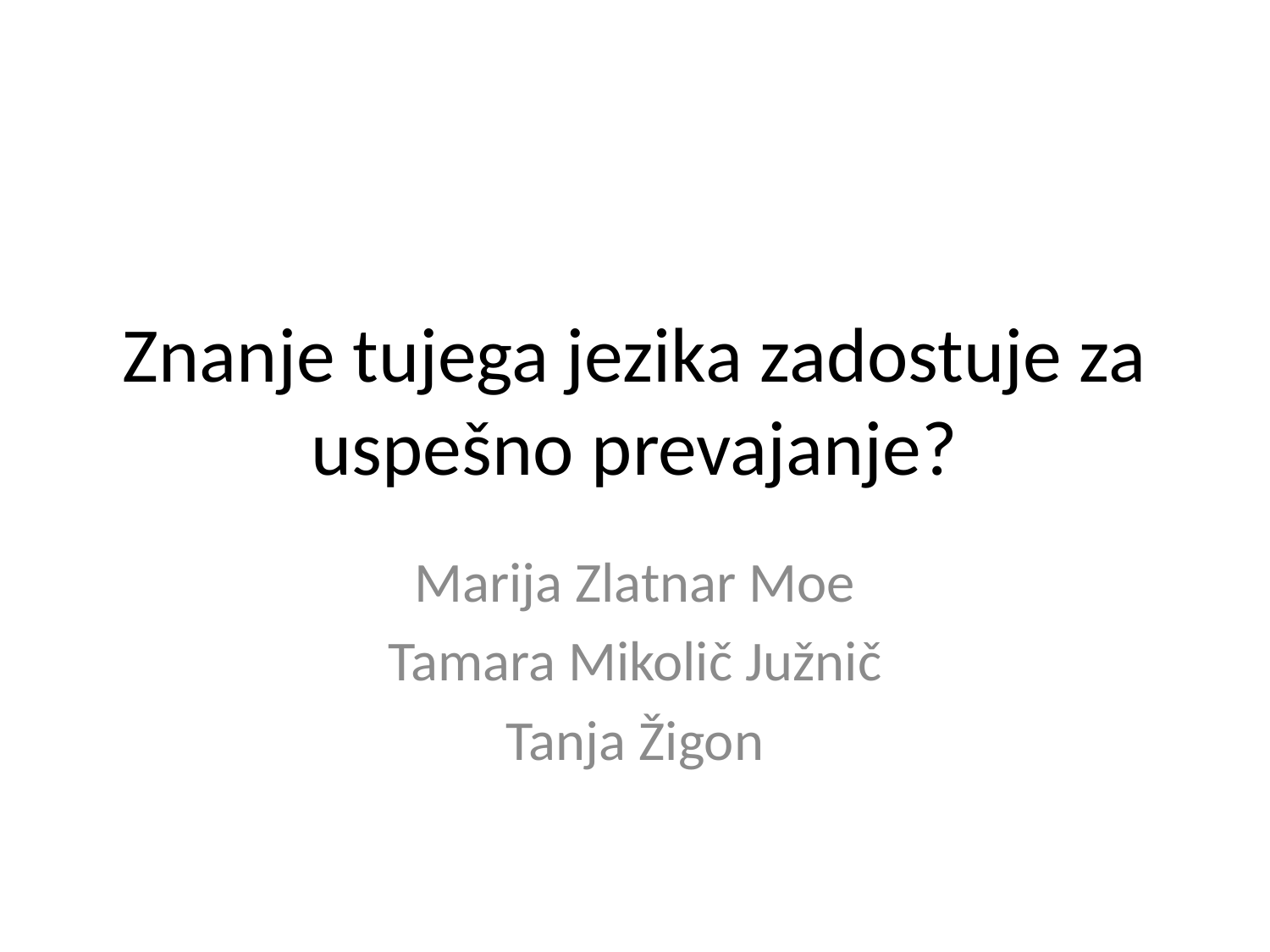

# Znanje tujega jezika zadostuje za uspešno prevajanje?
Marija Zlatnar Moe
Tamara Mikolič Južnič
Tanja Žigon